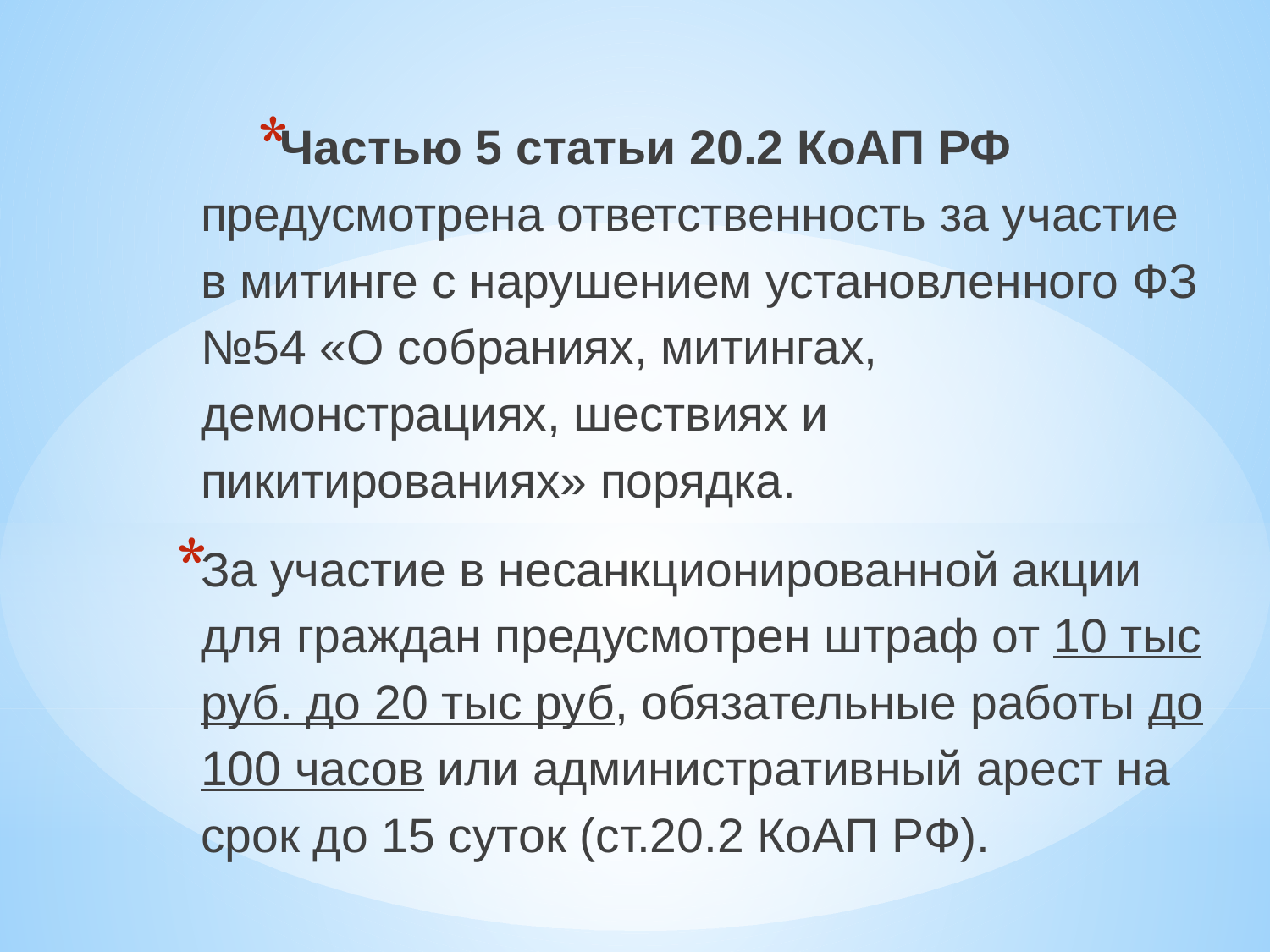

Частью 5 статьи 20.2 КоАП РФ предусмотрена ответственность за участие в митинге с нарушением установленного ФЗ №54 «О собраниях, митингах, демонстрациях, шествиях и пикитированиях» порядка.
За участие в несанкционированной акции для граждан предусмотрен штраф от 10 тыс руб. до 20 тыс руб, обязательные работы до 100 часов или административный арест на срок до 15 суток (ст.20.2 КоАП РФ).